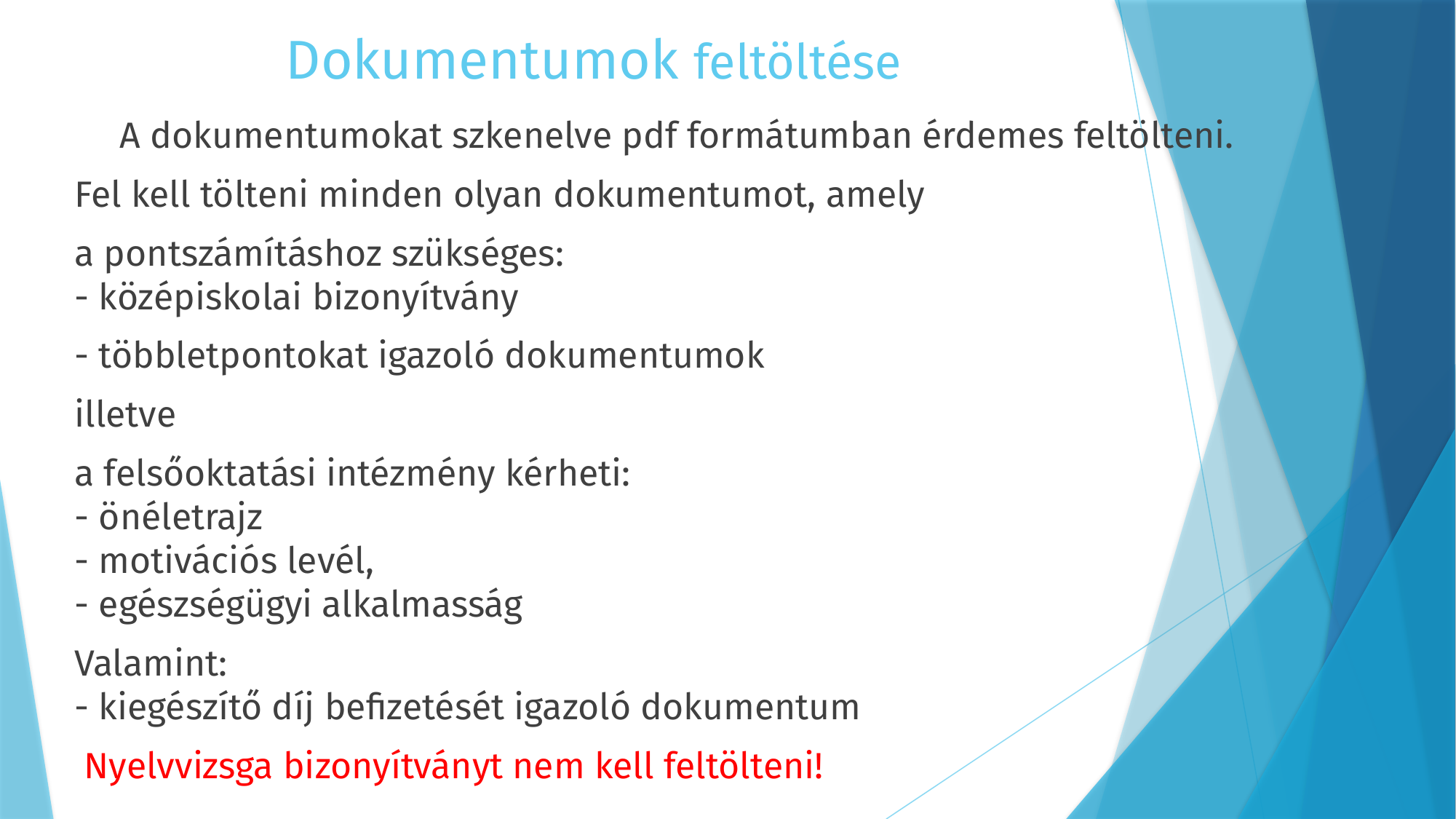

# Dokumentumok feltöltése
A dokumentumokat szkenelve pdf formátumban érdemes feltölteni.
Fel kell tölteni minden olyan dokumentumot, amely
a pontszámításhoz szükséges:
- középiskolai bizonyítvány
- többletpontokat igazoló dokumentumok
illetve
a felsőoktatási intézmény kérheti:
- önéletrajz
- motivációs levél,
- egészségügyi alkalmasság
Valamint:
- kiegészítő díj befizetését igazoló dokumentum
 Nyelvvizsga bizonyítványt nem kell feltölteni!